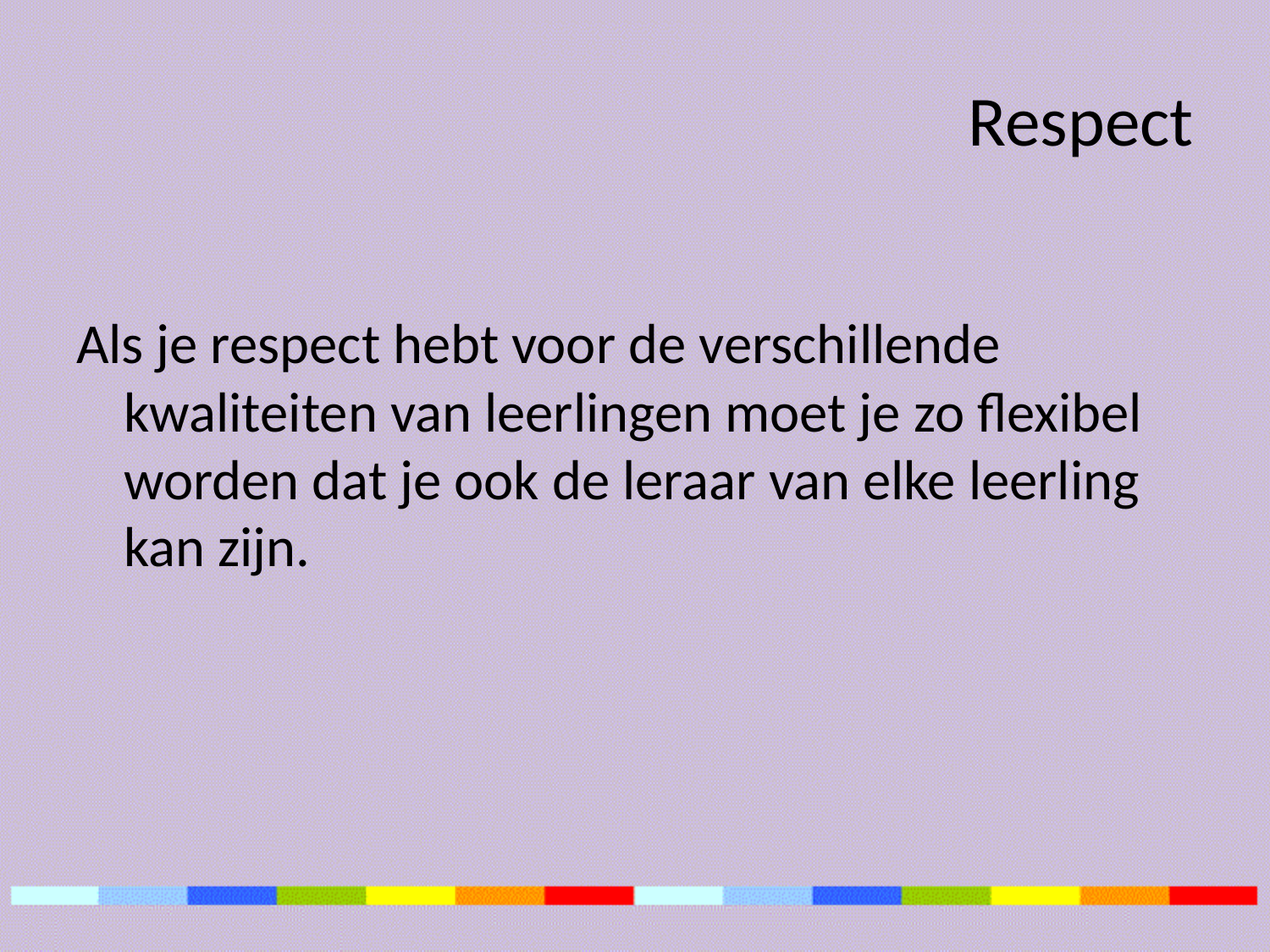

# Respect

Als je respect hebt voor de verschillende kwaliteiten van leerlingen moet je zo flexibel worden dat je ook de leraar van elke leerling kan zijn.